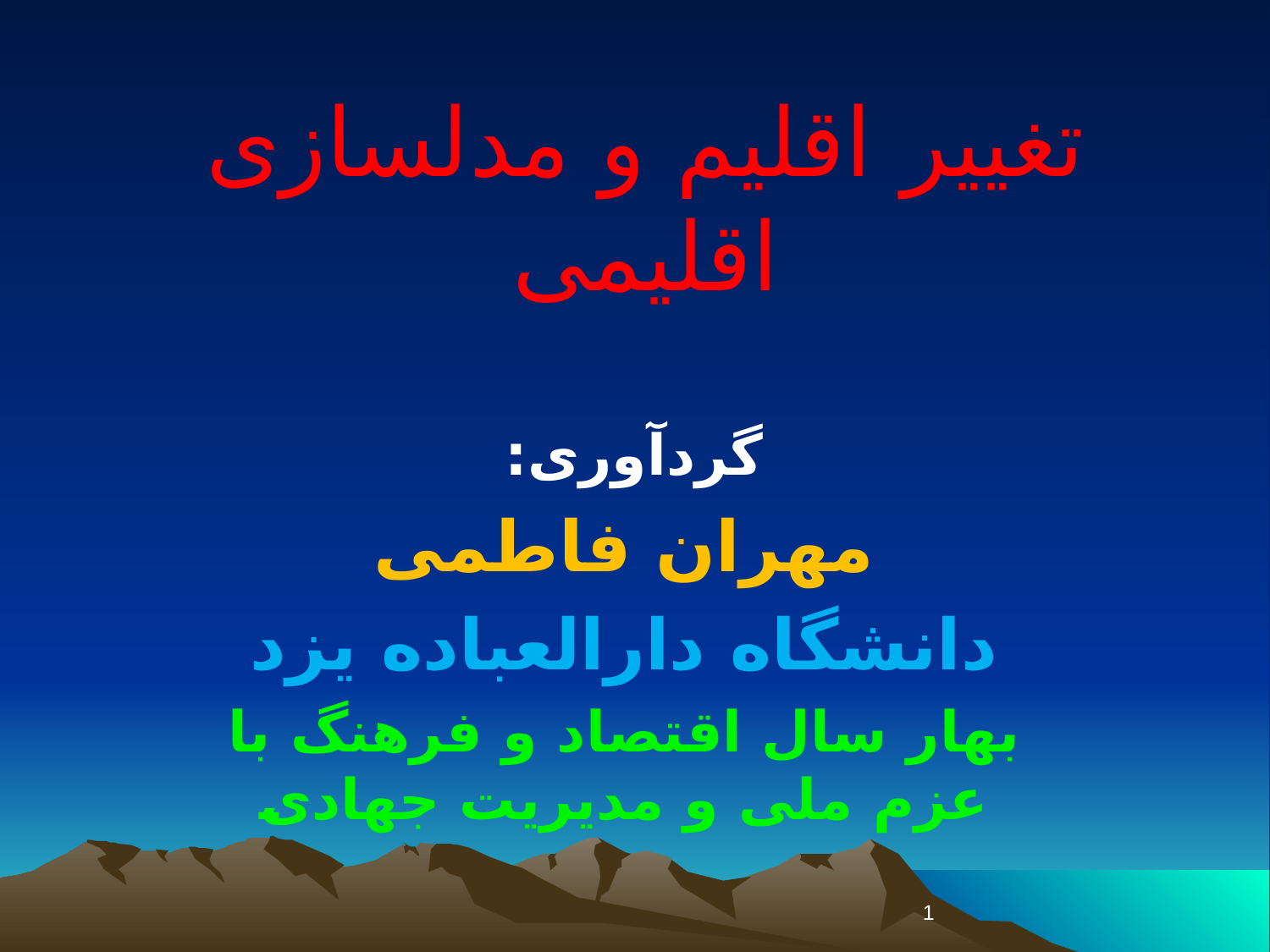

# تغییر اقلیم و مدلسازی اقلیمی
گردآوری:
مهران فاطمی
دانشگاه دارالعباده یزد
بهار سال اقتصاد و فرهنگ با عزم ملی و مدیریت جهادی

1